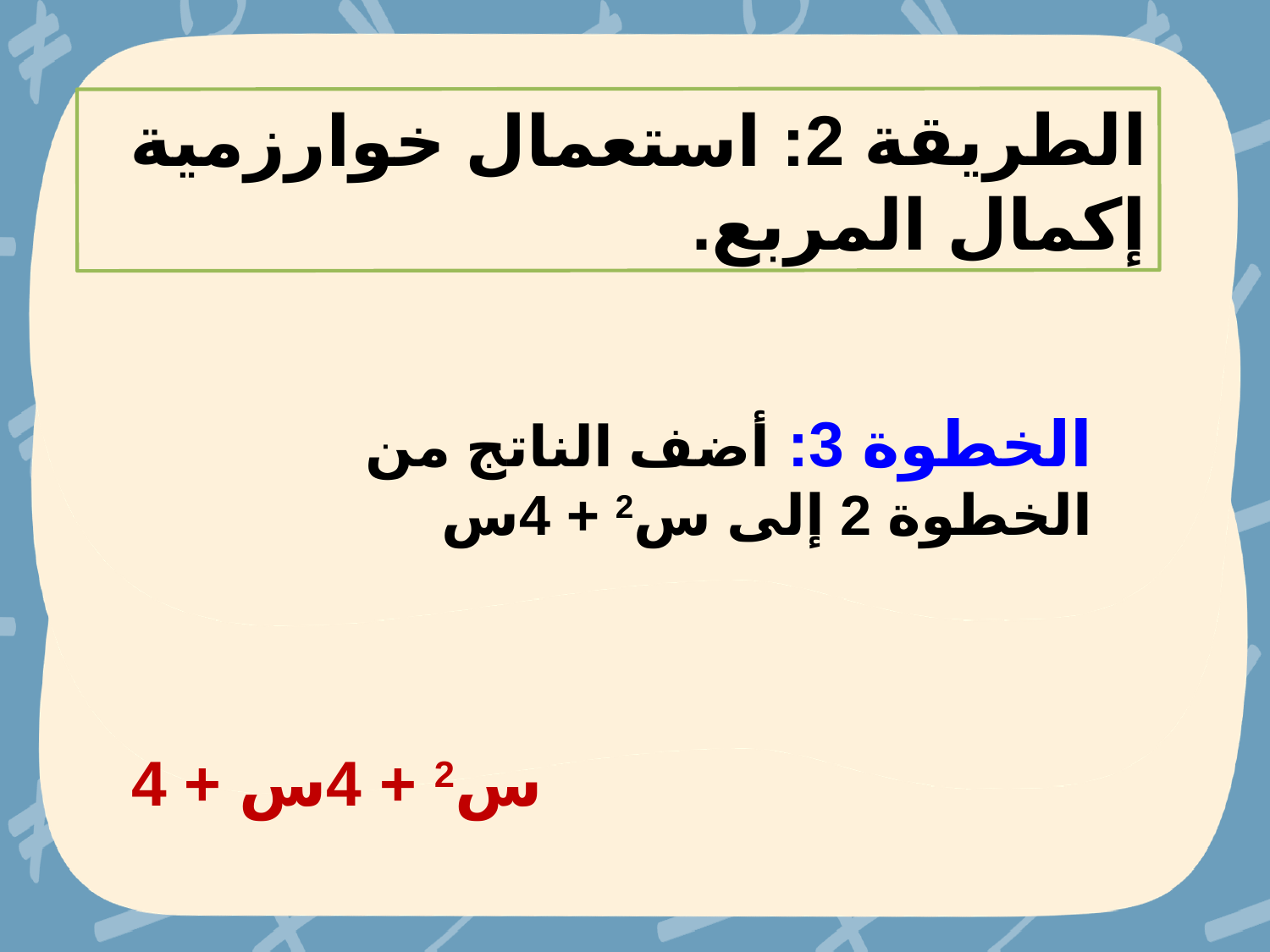

الطريقة 2: استعمال خوارزمية إكمال المربع.
الخطوة 3: أضف الناتج من الخطوة 2 إلى س2 + 4س
س2 + 4س + 4